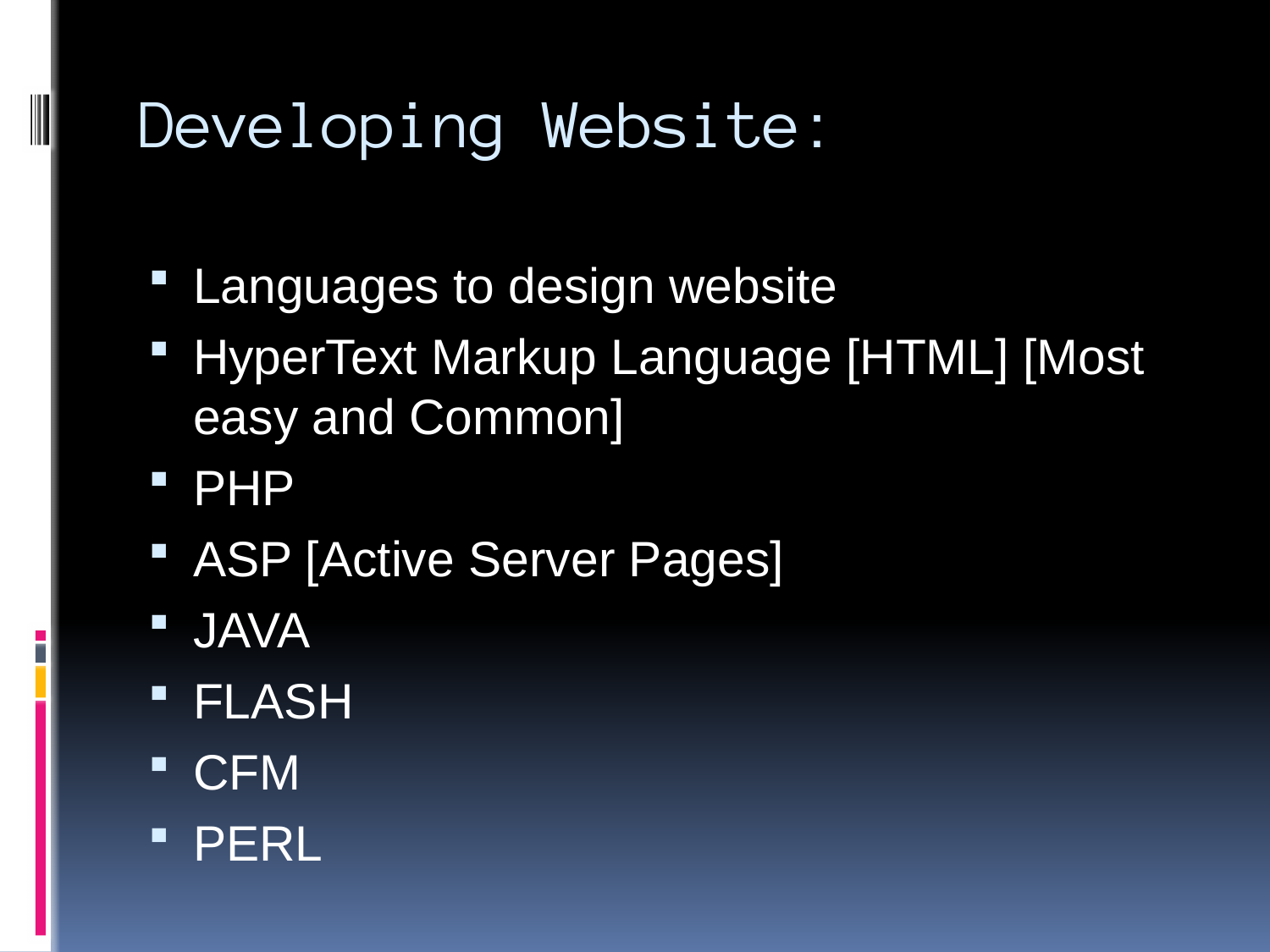

# Developing Website:
Languages to design website
HyperText Markup Language [HTML] [Most easy and Common]
PHP
ASP [Active Server Pages]
JAVA
FLASH
CFM
PERL